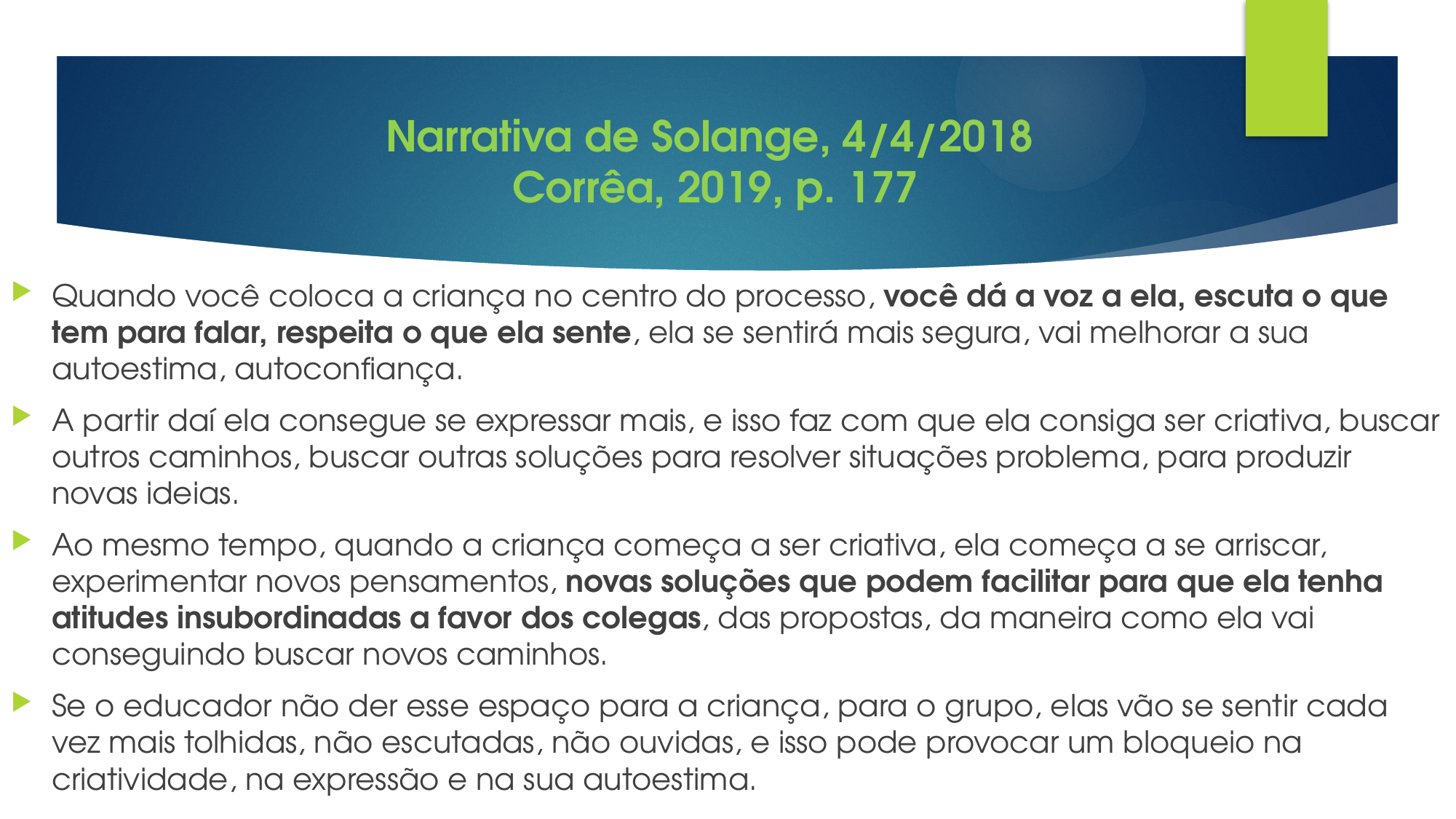

# Narrativa de Solange, 4/4/2018 Corrêa, 2019, p. 177
Quando você coloca a criança no centro do processo, você dá a voz a ela, escuta o que tem para falar, respeita o que ela sente, ela se sentirá mais segura, vai melhorar a sua autoestima, autoconfiança.
A partir daí ela consegue se expressar mais, e isso faz com que ela consiga ser criativa, buscar outros caminhos, buscar outras soluções para resolver situações problema, para produzir novas ideias.
Ao mesmo tempo, quando a criança começa a ser criativa, ela começa a se arriscar, experimentar novos pensamentos, novas soluções que podem facilitar para que ela tenha atitudes insubordinadas a favor dos colegas, das propostas, da maneira como ela vai conseguindo buscar novos caminhos.
Se o educador não der esse espaço para a criança, para o grupo, elas vão se sentir cada vez mais tolhidas, não escutadas, não ouvidas, e isso pode provocar um bloqueio na criatividade, na expressão e na sua autoestima.